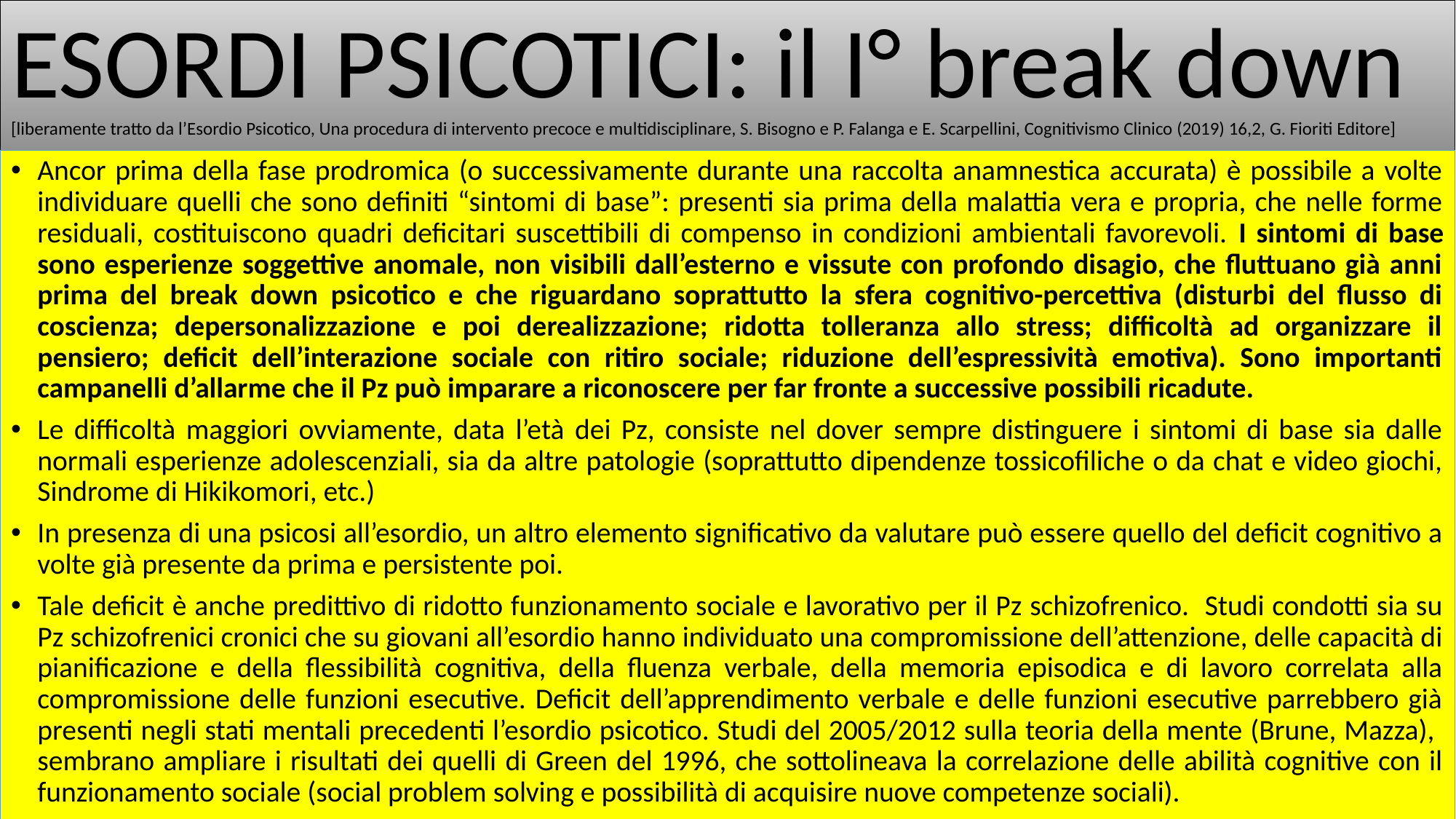

# ESORDI PSICOTICI: il I° break down [liberamente tratto da l’Esordio Psicotico, Una procedura di intervento precoce e multidisciplinare, S. Bisogno e P. Falanga e E. Scarpellini, Cognitivismo Clinico (2019) 16,2, G. Fioriti Editore]
Ancor prima della fase prodromica (o successivamente durante una raccolta anamnestica accurata) è possibile a volte individuare quelli che sono definiti “sintomi di base”: presenti sia prima della malattia vera e propria, che nelle forme residuali, costituiscono quadri deficitari suscettibili di compenso in condizioni ambientali favorevoli. I sintomi di base sono esperienze soggettive anomale, non visibili dall’esterno e vissute con profondo disagio, che fluttuano già anni prima del break down psicotico e che riguardano soprattutto la sfera cognitivo-percettiva (disturbi del flusso di coscienza; depersonalizzazione e poi derealizzazione; ridotta tolleranza allo stress; difficoltà ad organizzare il pensiero; deficit dell’interazione sociale con ritiro sociale; riduzione dell’espressività emotiva). Sono importanti campanelli d’allarme che il Pz può imparare a riconoscere per far fronte a successive possibili ricadute.
Le difficoltà maggiori ovviamente, data l’età dei Pz, consiste nel dover sempre distinguere i sintomi di base sia dalle normali esperienze adolescenziali, sia da altre patologie (soprattutto dipendenze tossicofiliche o da chat e video giochi, Sindrome di Hikikomori, etc.)
In presenza di una psicosi all’esordio, un altro elemento significativo da valutare può essere quello del deficit cognitivo a volte già presente da prima e persistente poi.
Tale deficit è anche predittivo di ridotto funzionamento sociale e lavorativo per il Pz schizofrenico.  Studi condotti sia su Pz schizofrenici cronici che su giovani all’esordio hanno individuato una compromissione dell’attenzione, delle capacità di pianificazione e della flessibilità cognitiva, della fluenza verbale, della memoria episodica e di lavoro correlata alla compromissione delle funzioni esecutive. Deficit dell’apprendimento verbale e delle funzioni esecutive parrebbero già presenti negli stati mentali precedenti l’esordio psicotico. Studi del 2005/2012 sulla teoria della mente (Brune, Mazza),  sembrano ampliare i risultati dei quelli di Green del 1996, che sottolineava la correlazione delle abilità cognitive con il funzionamento sociale (social problem solving e possibilità di acquisire nuove competenze sociali).